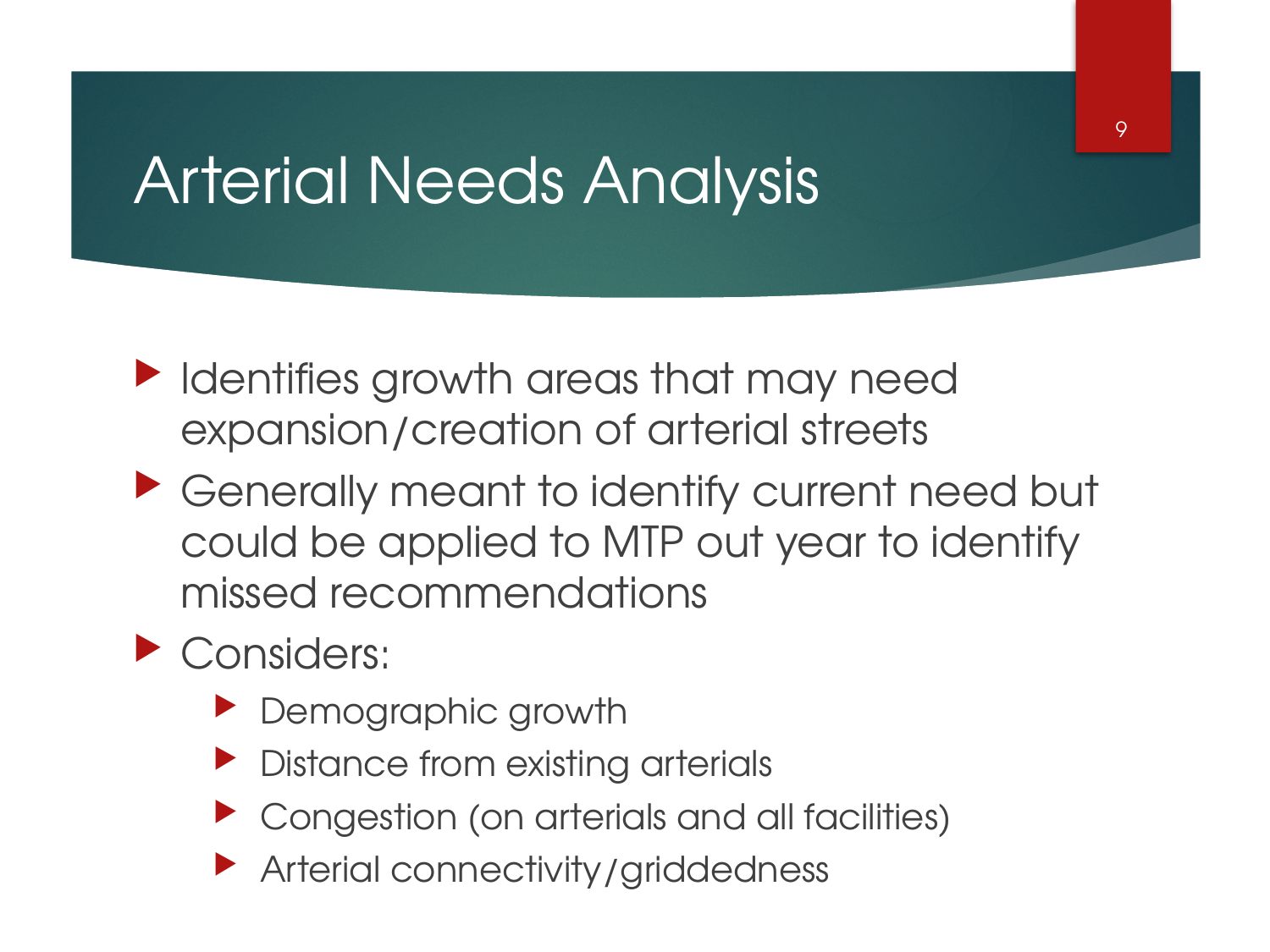

9
# Arterial Needs Analysis
Identifies growth areas that may need expansion/creation of arterial streets
Generally meant to identify current need but could be applied to MTP out year to identify missed recommendations
Considers:
Demographic growth
Distance from existing arterials
Congestion (on arterials and all facilities)
Arterial connectivity/griddedness